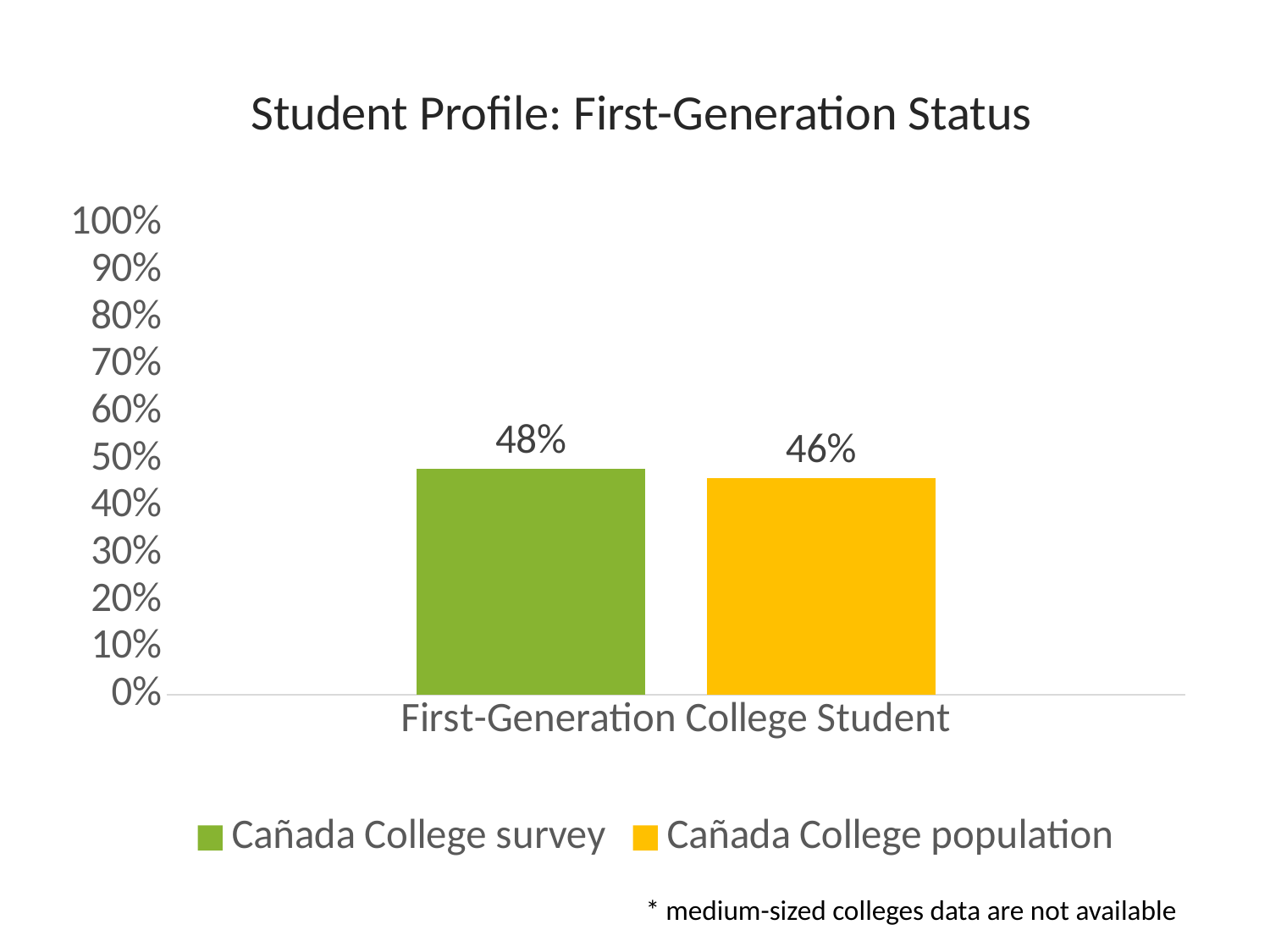

Student Profile: First-Generation Status

### Chart

| Category | Cañada College survey | Cañada College population |
|---|---|---|
| First-Generation College Student | 0.48 | 0.46 |
* medium-sized colleges data are not available